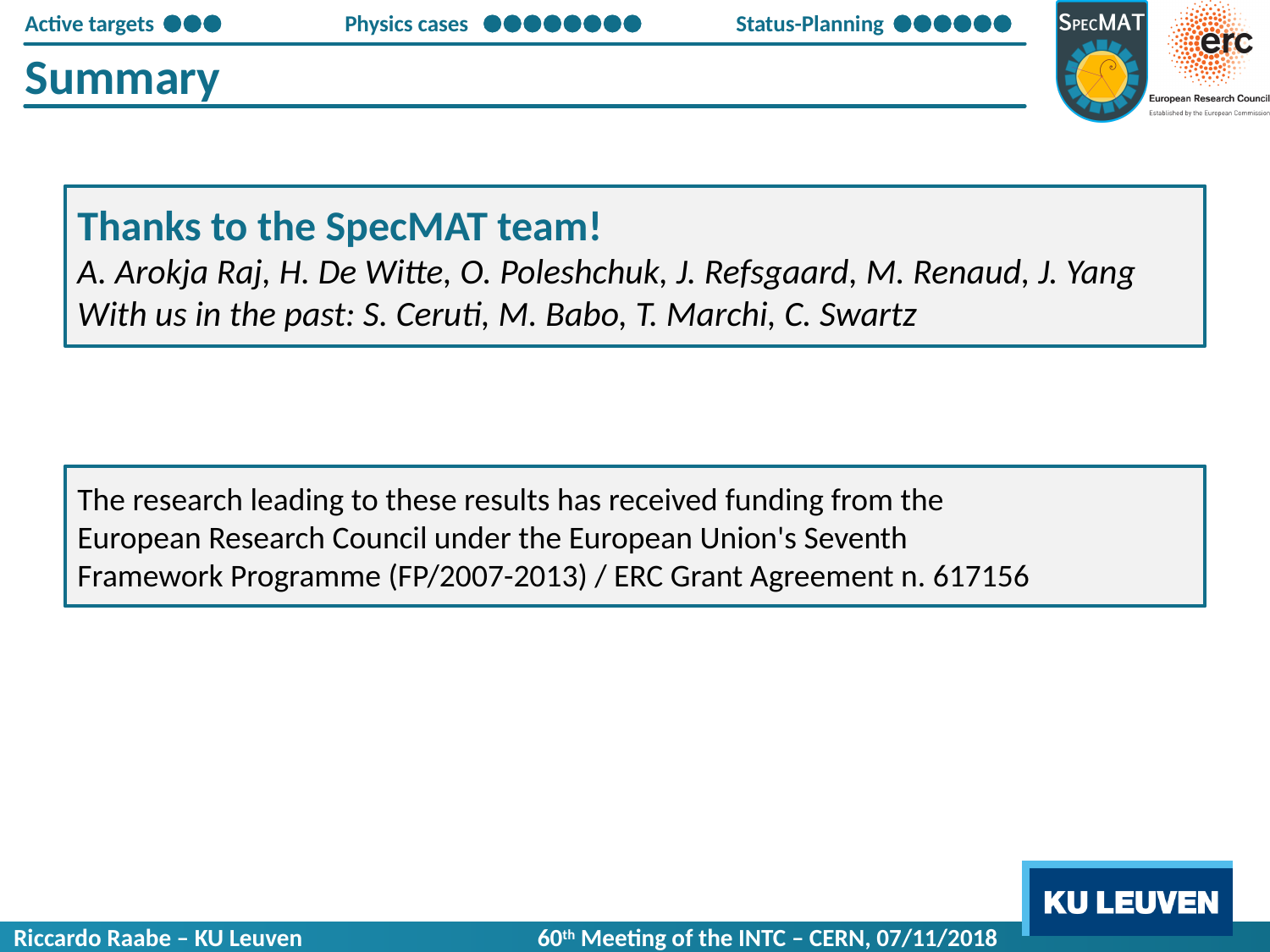

# Summary
Thanks to the SpecMAT team!
A. Arokja Raj, H. De Witte, O. Poleshchuk, J. Refsgaard, M. Renaud, J. Yang
With us in the past: S. Ceruti, M. Babo, T. Marchi, C. Swartz
The research leading to these results has received funding from the
European Research Council under the European Union's Seventh
Framework Programme (FP/2007-2013) / ERC Grant Agreement n. 617156